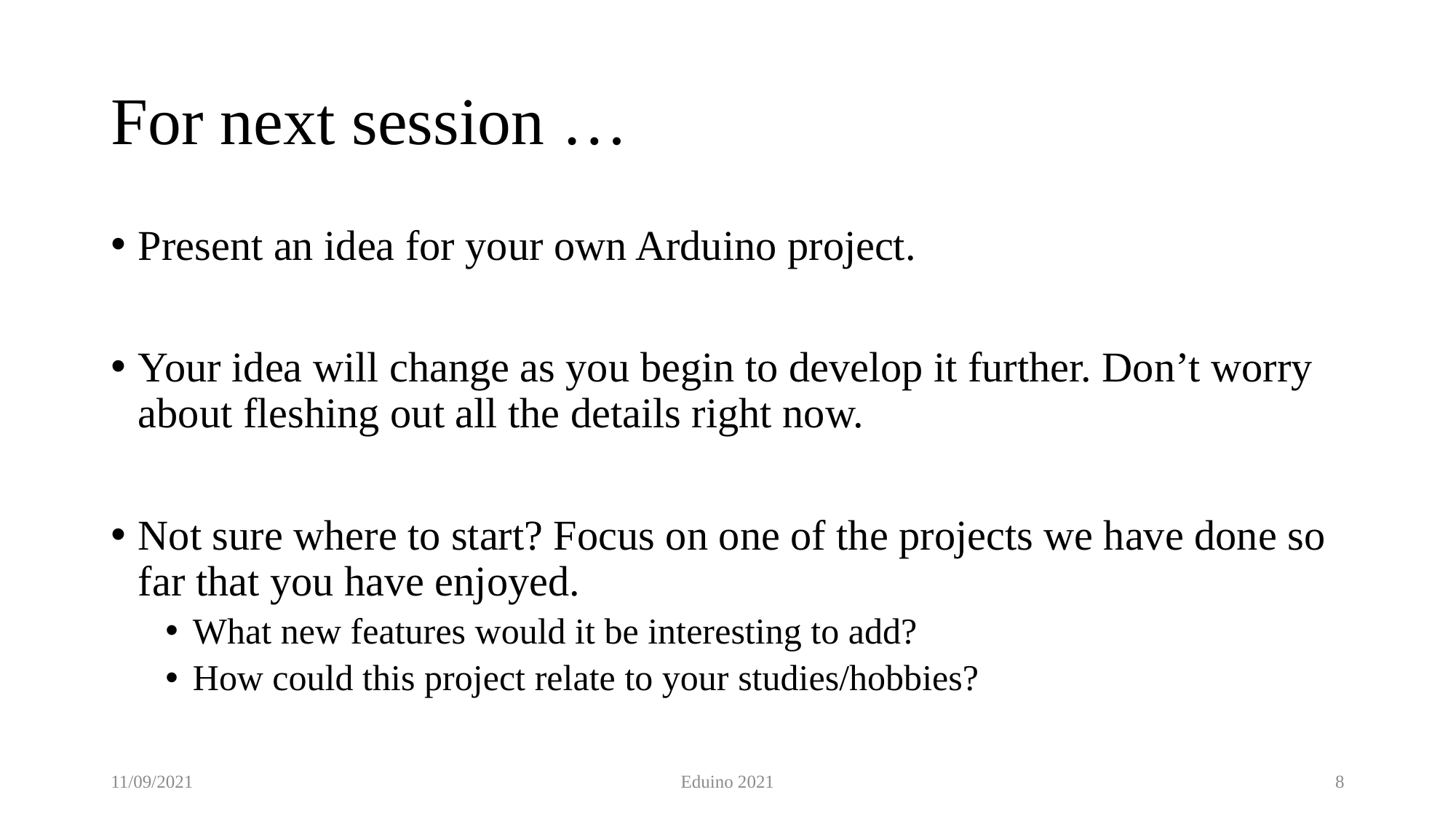

# For next session …
Present an idea for your own Arduino project.

Your idea will change as you begin to develop it further. Don’t worry about fleshing out all the details right now.

Not sure where to start? Focus on one of the projects we have done so far that you have enjoyed.
What new features would it be interesting to add?
How could this project relate to your studies/hobbies?
11/09/2021
Eduino 2021
8